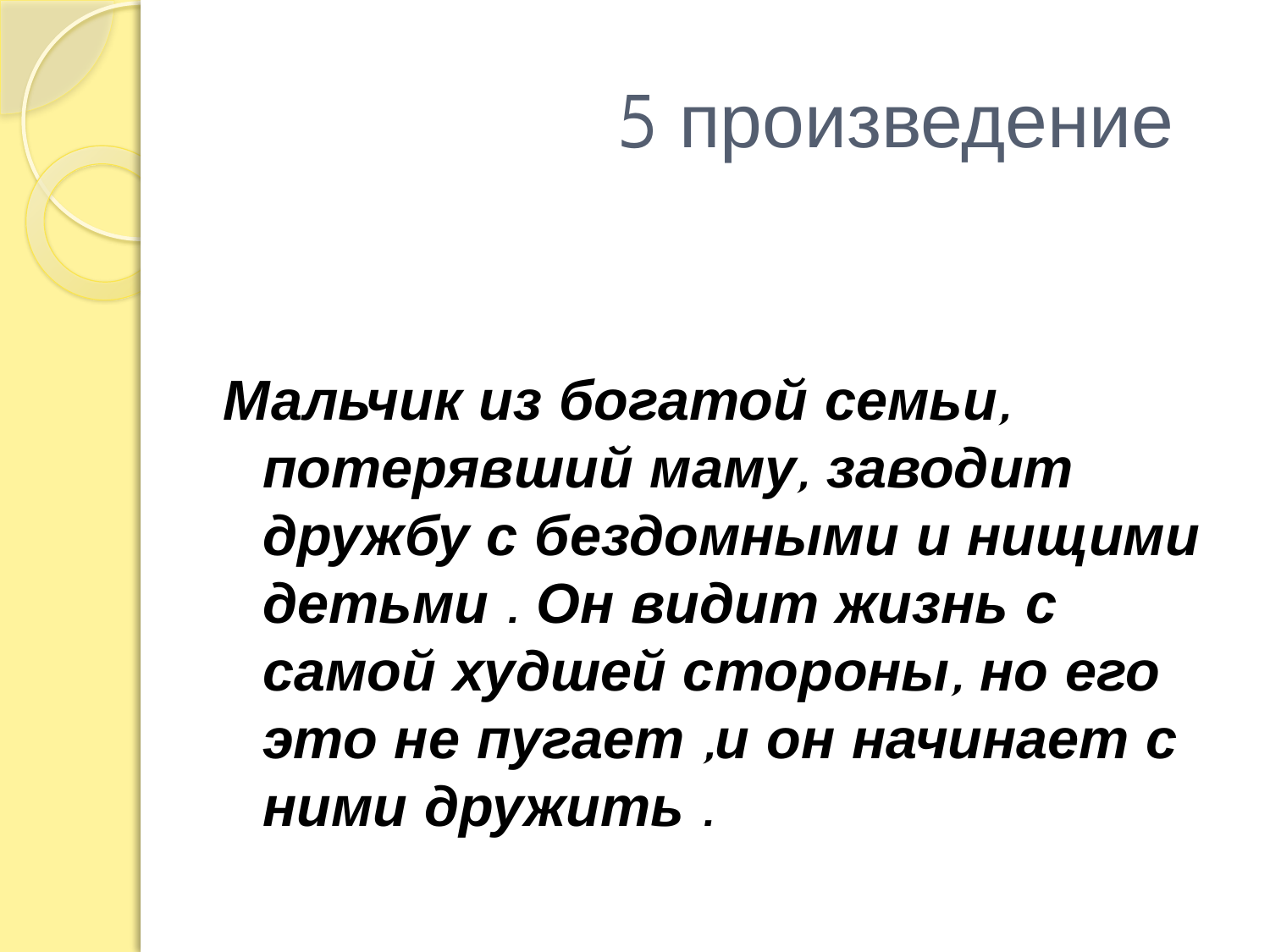

# 5 произведение

Мальчик из богатой семьи, потерявший маму, заводит дружбу с бездомными и нищими детьми . Он видит жизнь с самой худшей стороны, но его это не пугает ,и он начинает с ними дружить .